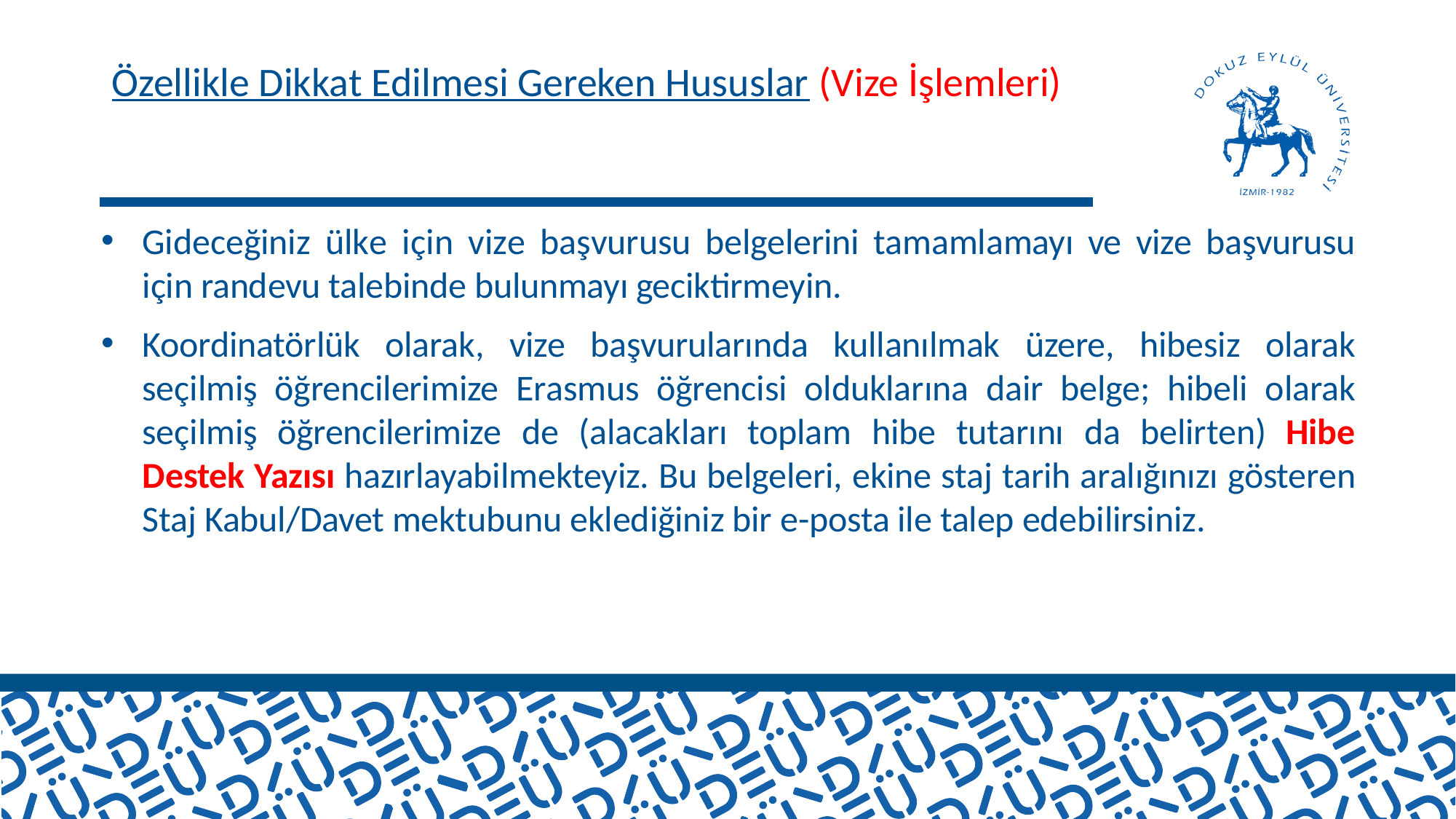

# Özellikle Dikkat Edilmesi Gereken Hususlar (Vize İşlemleri)
Gideceğiniz ülke için vize başvurusu belgelerini tamamlamayı ve vize başvurusu için randevu talebinde bulunmayı geciktirmeyin.
Koordinatörlük olarak, vize başvurularında kullanılmak üzere, hibesiz olarak seçilmiş öğrencilerimize Erasmus öğrencisi olduklarına dair belge; hibeli olarak seçilmiş öğrencilerimize de (alacakları toplam hibe tutarını da belirten) Hibe Destek Yazısı hazırlayabilmekteyiz. Bu belgeleri, ekine staj tarih aralığınızı gösteren Staj Kabul/Davet mektubunu eklediğiniz bir e-posta ile talep edebilirsiniz.